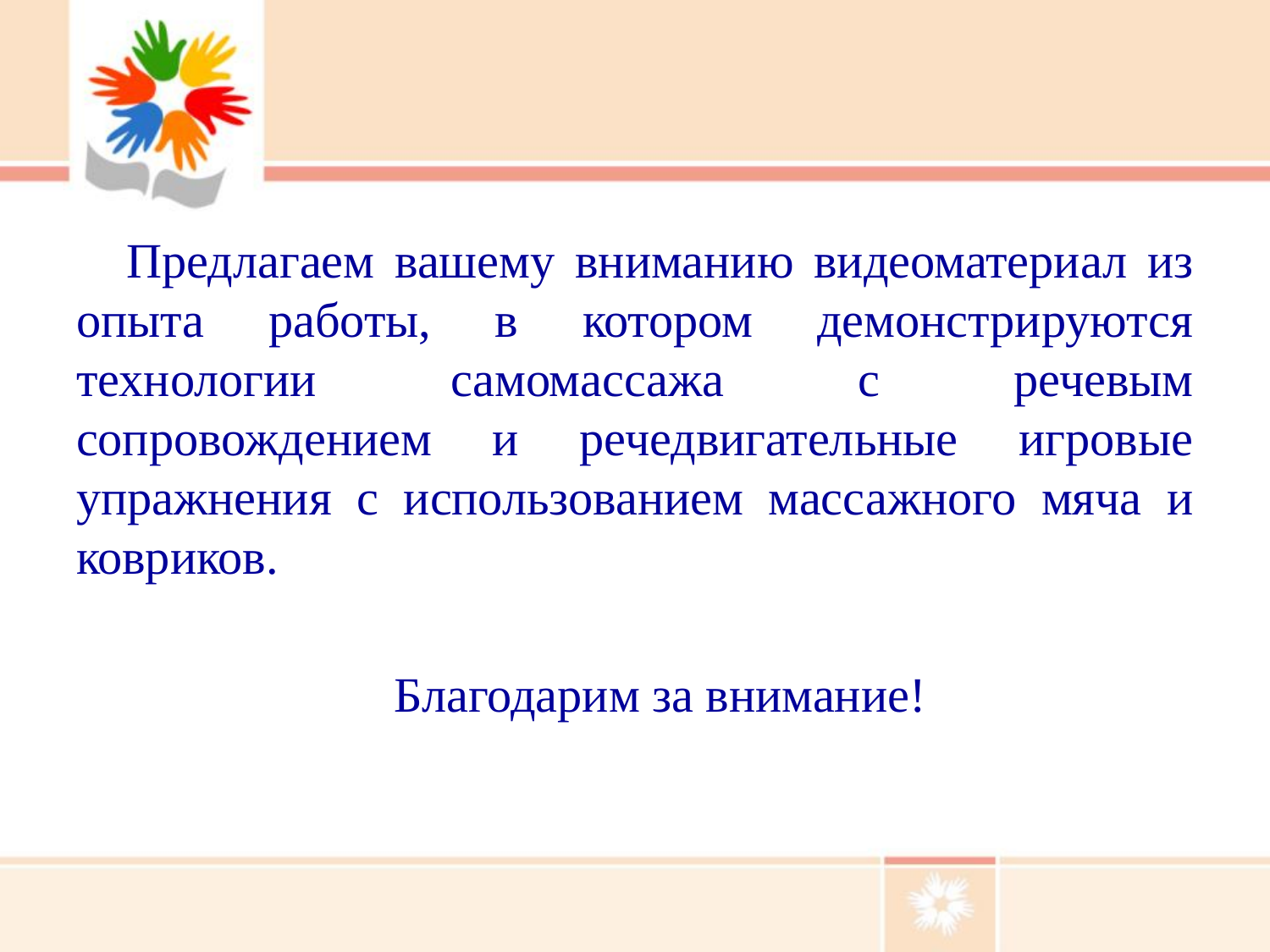

Предлагаем вашему вниманию видеоматериал из опыта работы, в котором демонстрируются технологии самомассажа с речевым сопровождением и речедвигательные игровые упражнения с использованием массажного мяча и ковриков.

Благодарим за внимание!